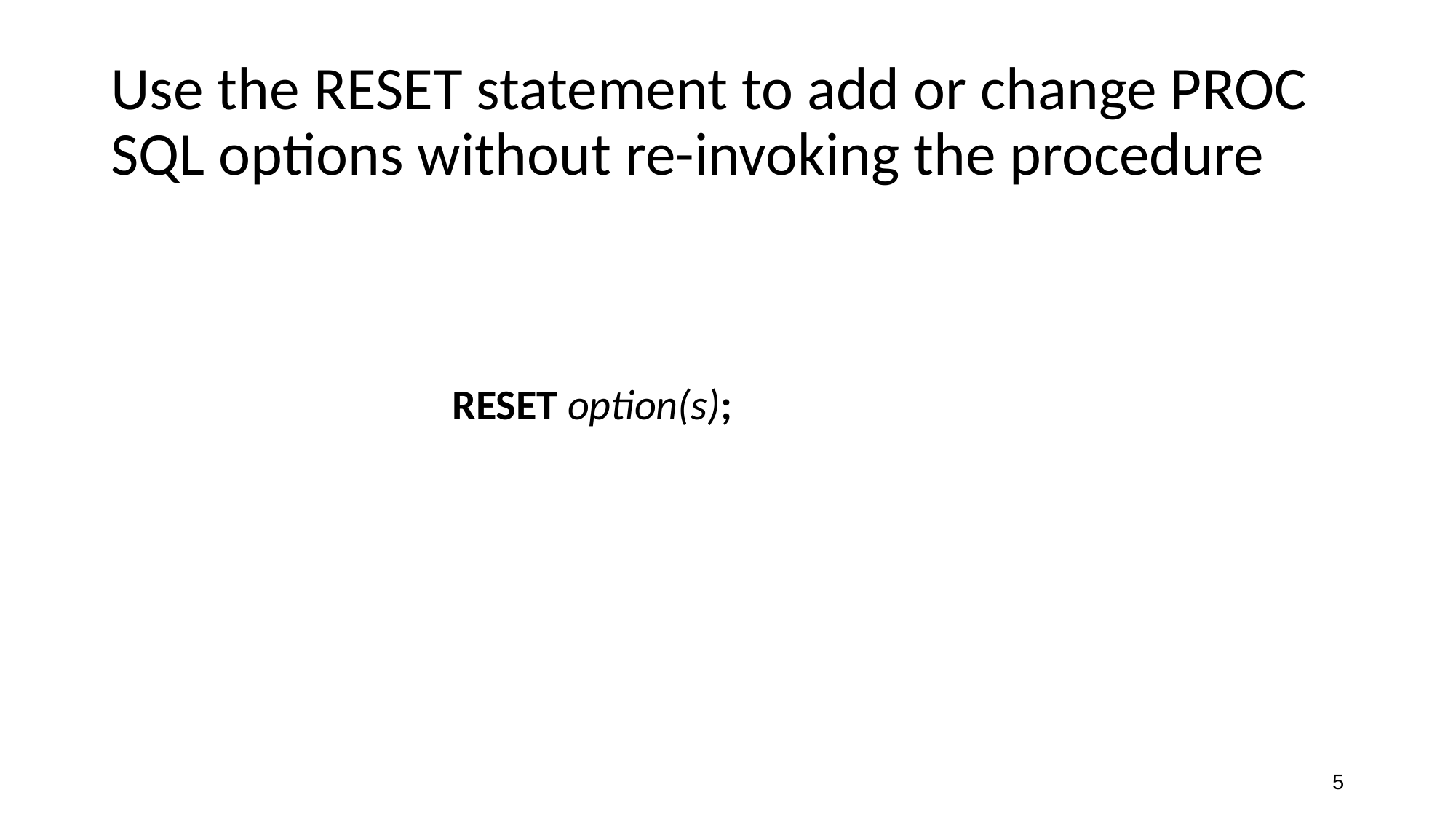

# Use the RESET statement to add or change PROC SQL options without re-invoking the procedure
RESET option(s);
5